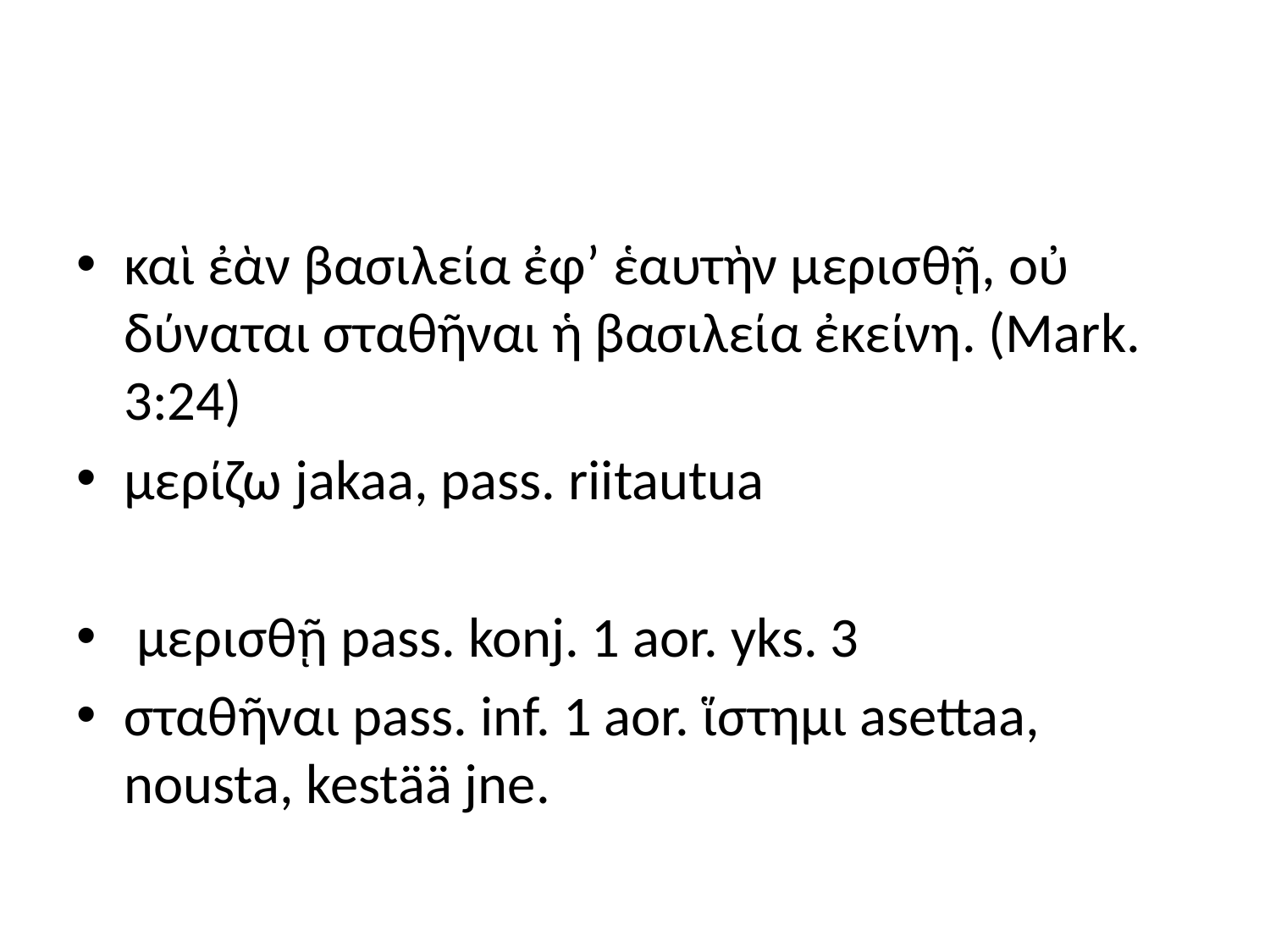

#
καὶ ἐὰν βασιλεία ἐφ’ ἑαυτὴν μερισθῇ, οὐ δύναται σταθῆναι ἡ βασιλεία ἐκείνη. (Mark. 3:24)
μερίζω jakaa, pass. riitautua

 μερισθῇ pass. konj. 1 aor. yks. 3
σταθῆναι pass. inf. 1 aor. ἵστημι asettaa, nousta, kestää jne.